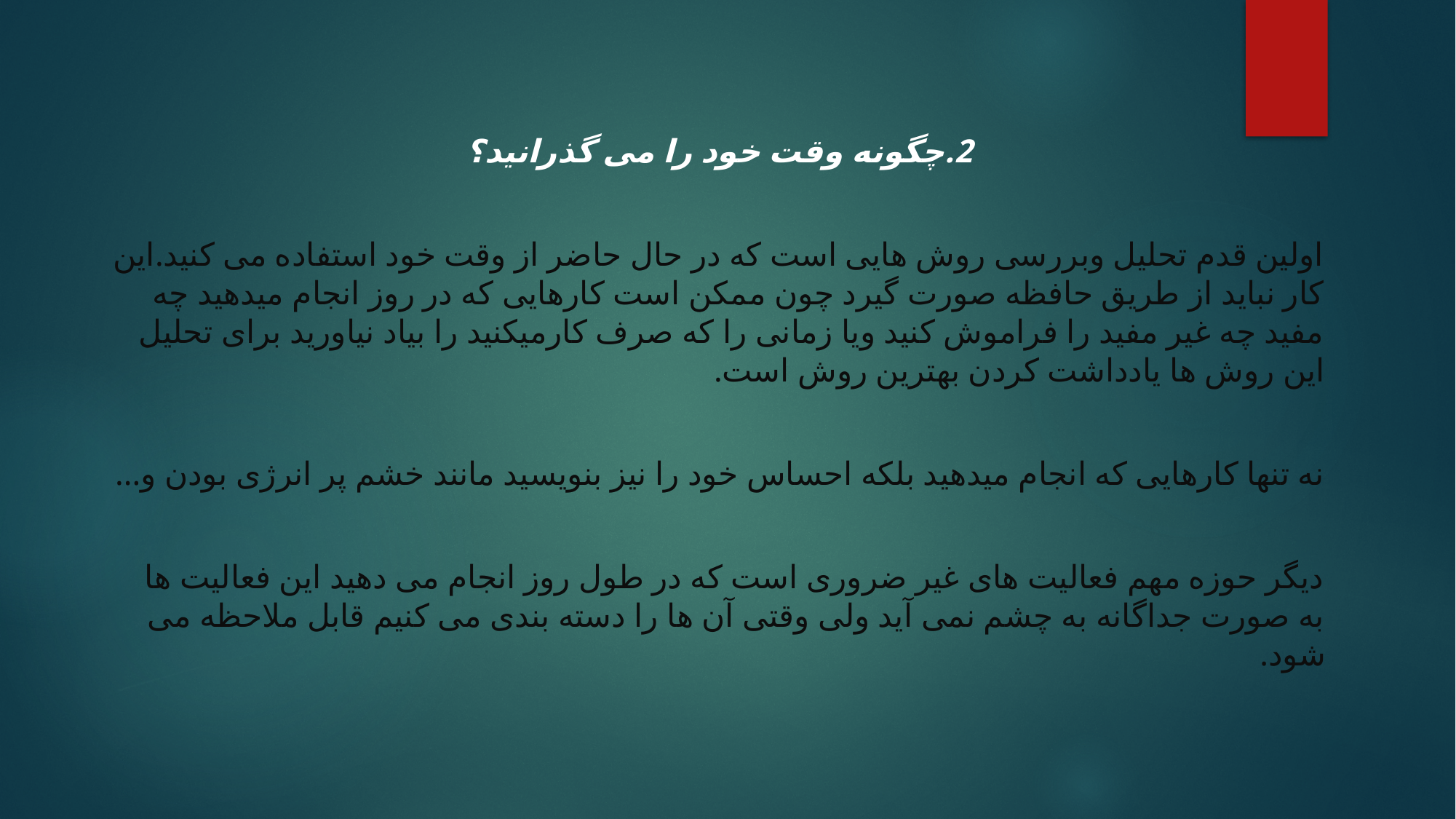

2.چگونه وقت خود را می گذرانید؟

اولین قدم تحلیل وبررسی روش هایی است که در حال حاضر از وقت خود استفاده می کنید.این کار نباید از طریق حافظه صورت گیرد چون ممکن است کارهایی که در روز انجام میدهید چه مفید چه غیر مفید را فراموش کنید ویا زمانی را که صرف کارمیکنید را بیاد نیاورید برای تحلیل این روش ها یادداشت کردن بهترین روش است.

نه تنها کارهایی که انجام میدهید بلکه احساس خود را نیز بنویسید مانند خشم پر انرژی بودن و...

دیگر حوزه مهم فعالیت های غیر ضروری است که در طول روز انجام می دهید این فعالیت ها به صورت جداگانه به چشم نمی آید ولی وقتی آن ها را دسته بندی می کنیم قابل ملاحظه می شود.